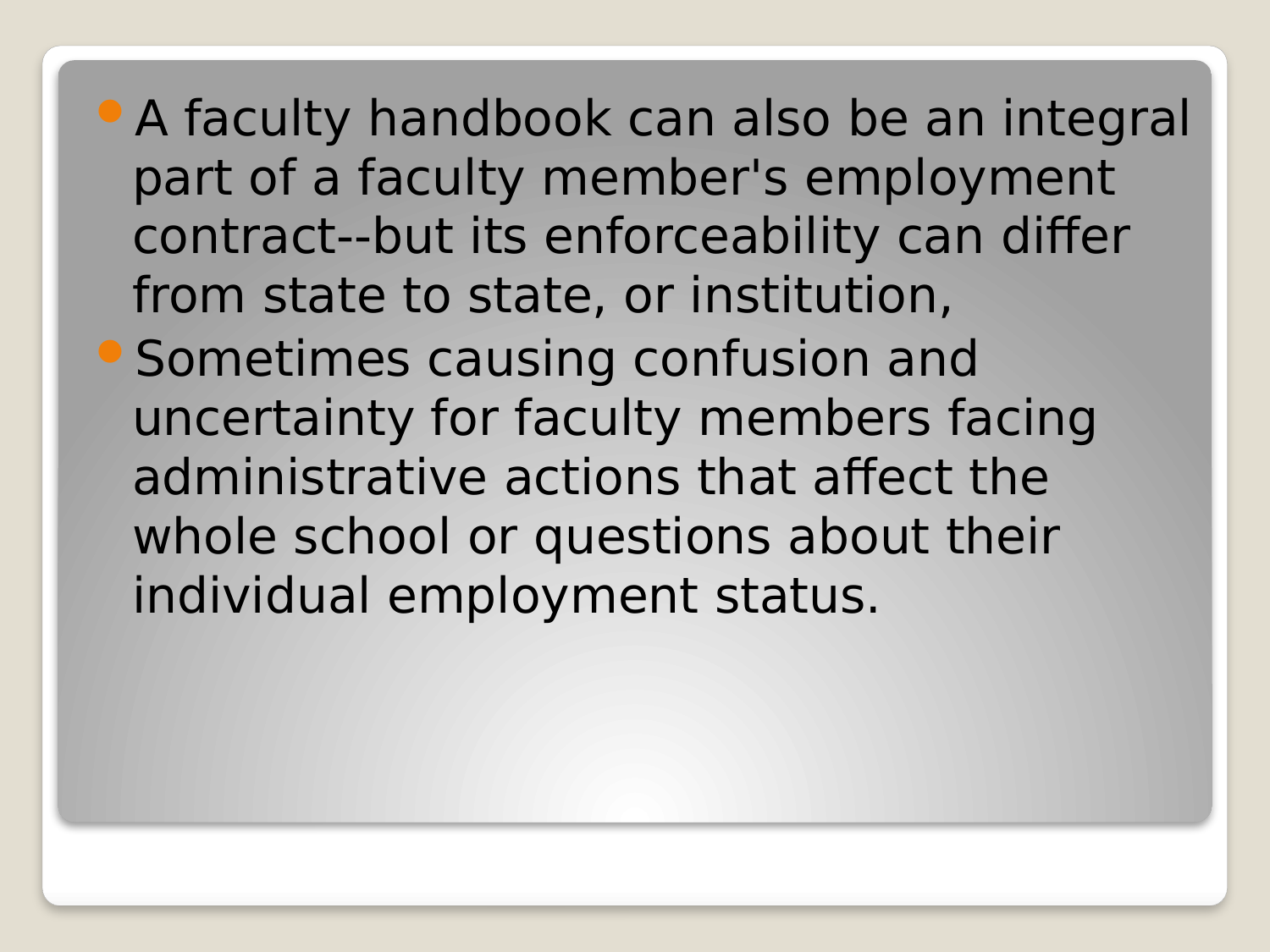

A faculty handbook can also be an integral part of a faculty member's employment contract--but its enforceability can differ from state to state, or institution,
Sometimes causing confusion and uncertainty for faculty members facing administrative actions that affect the whole school or questions about their individual employment status.

#